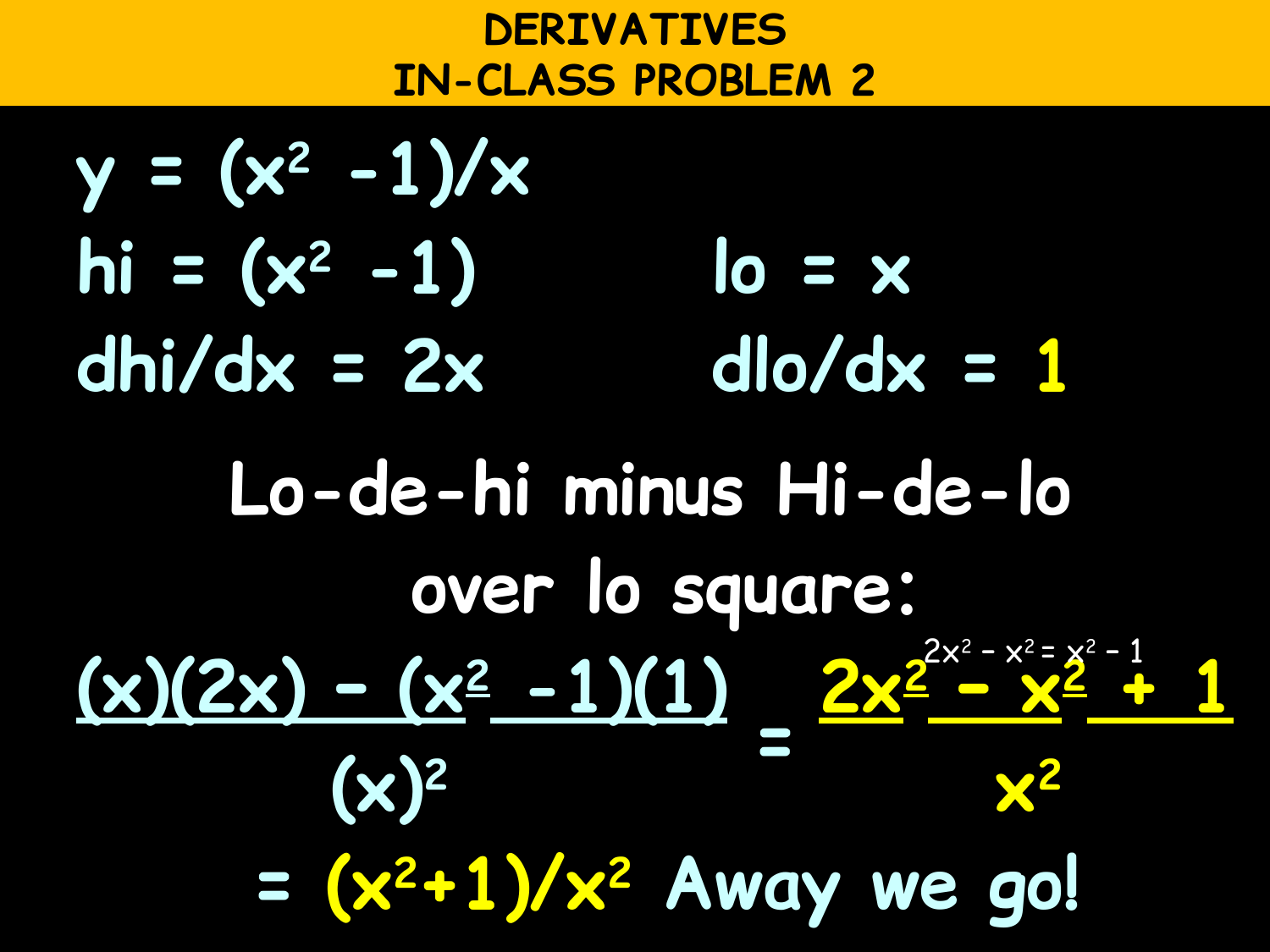

DERIVATIVES
IN-CLASS PROBLEM 2
y = (x2 -1)/x
hi = (x2 -1)		lo = x
dhi/dx = 2x		dlo/dx = 1

Lo-de-hi minus Hi-de-lo
over lo square:
(x)(2x) – (x2 -1)(1)   2x2 – x2 + 1
		(x)2					 x2
= (x2+1)/x2 Away we go!
2x2 – x2 = x2 – 1
=